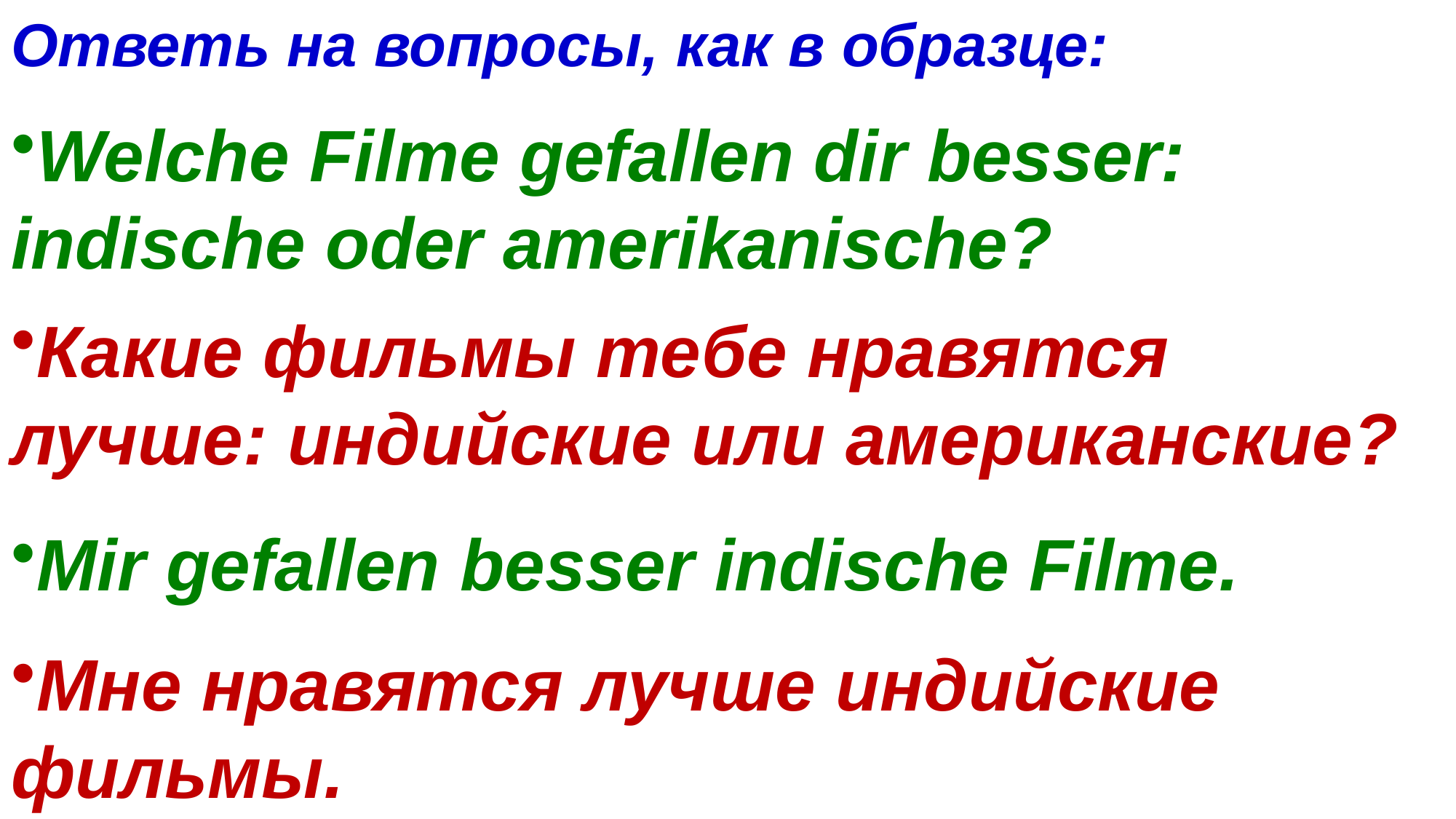

Ответь на вопросы, как в образце:
Welche Filme gefallen dir besser: indische oder amerikanische?
Какие фильмы тебе нравятся лучше: индийские или американские?
Mir gefallen besser indische Filme.
Мне нравятся лучше индийские фильмы.